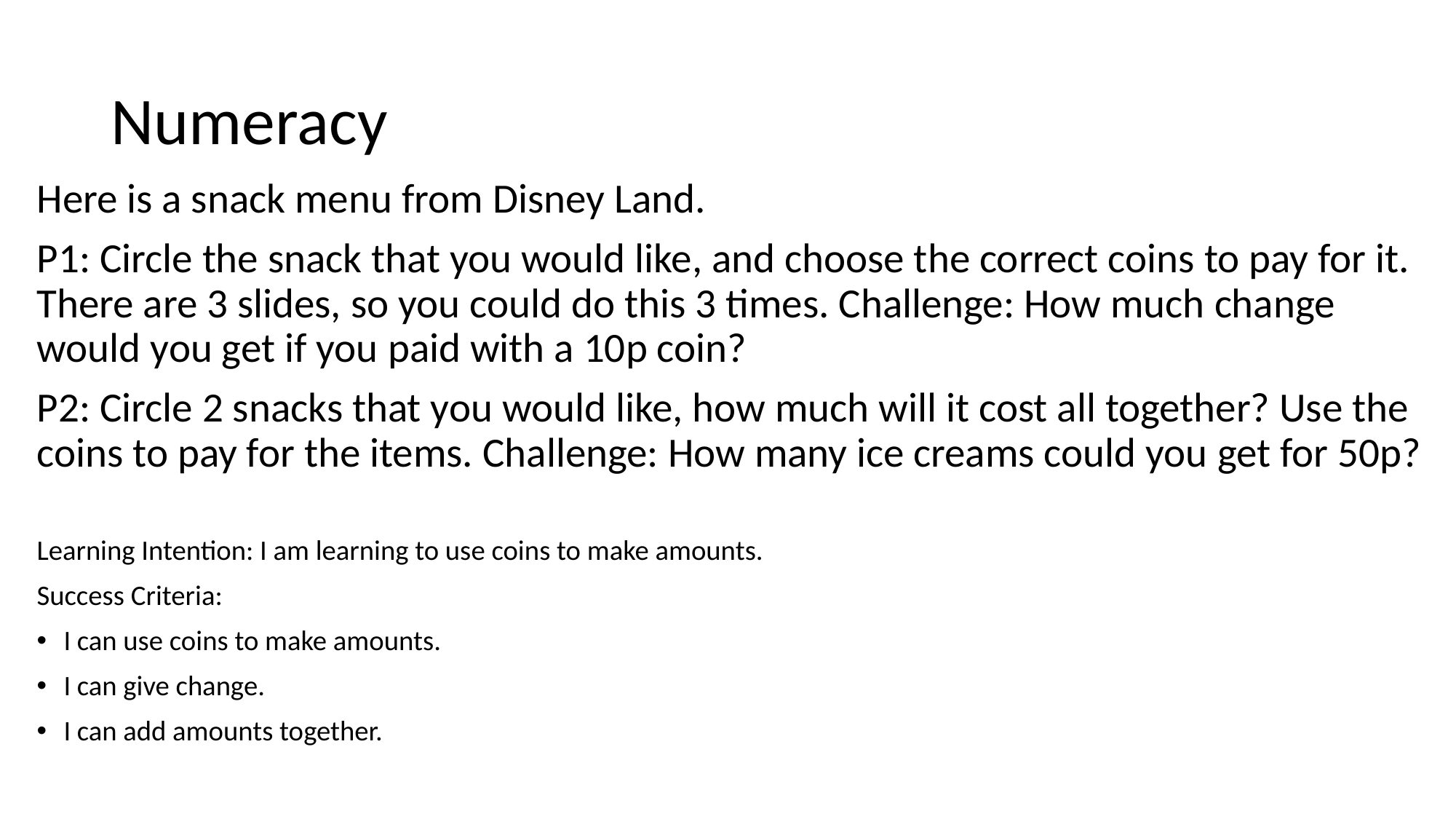

# Numeracy
Here is a snack menu from Disney Land.
P1: Circle the snack that you would like, and choose the correct coins to pay for it. There are 3 slides, so you could do this 3 times. Challenge: How much change would you get if you paid with a 10p coin?
P2: Circle 2 snacks that you would like, how much will it cost all together? Use the coins to pay for the items. Challenge: How many ice creams could you get for 50p?

Learning Intention: I am learning to use coins to make amounts.
Success Criteria:
I can use coins to make amounts.
I can give change.
I can add amounts together.